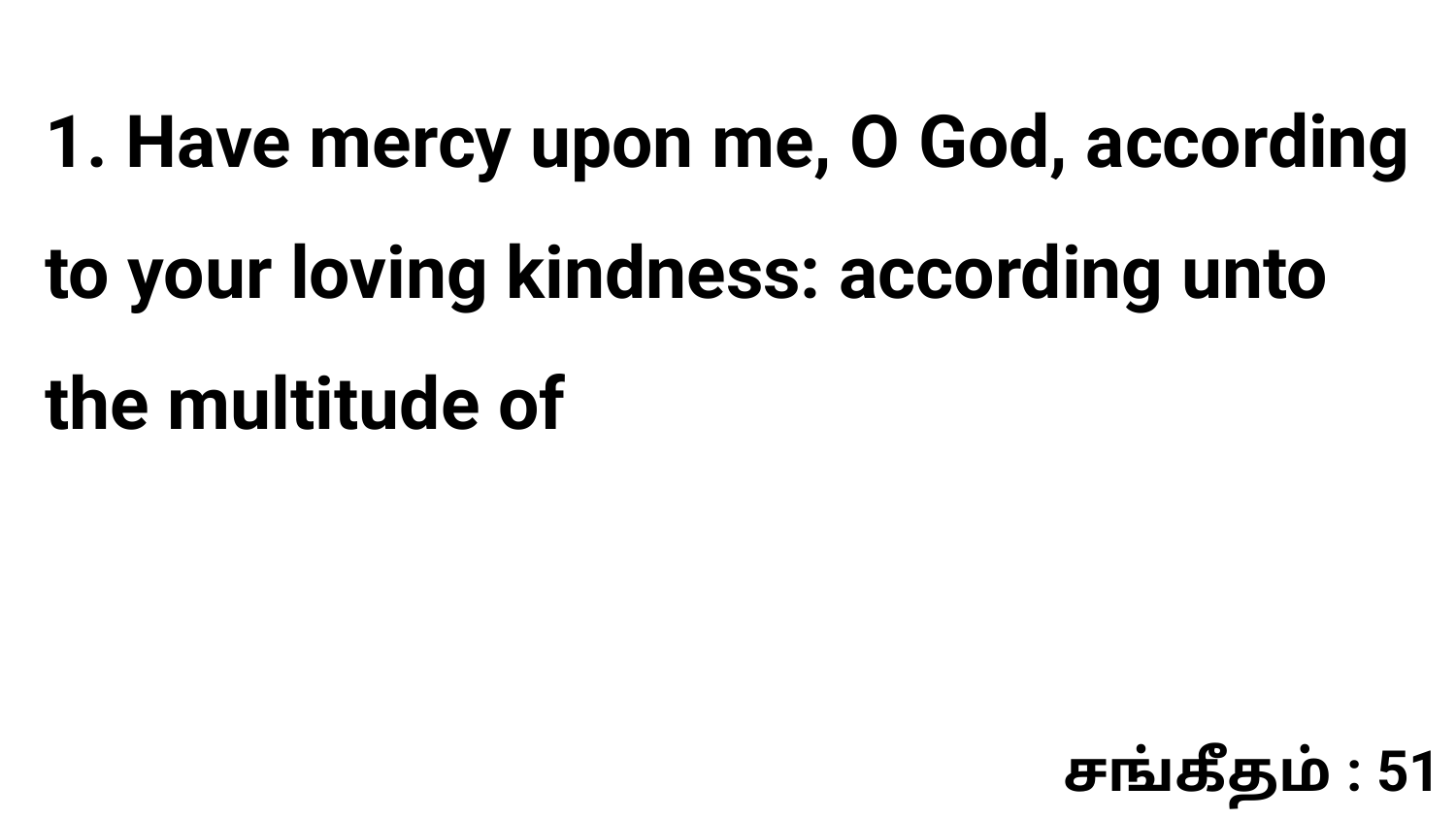

1. Have mercy upon me, O God, according to your loving kindness: according unto the multitude of
சங்கீதம் : 51